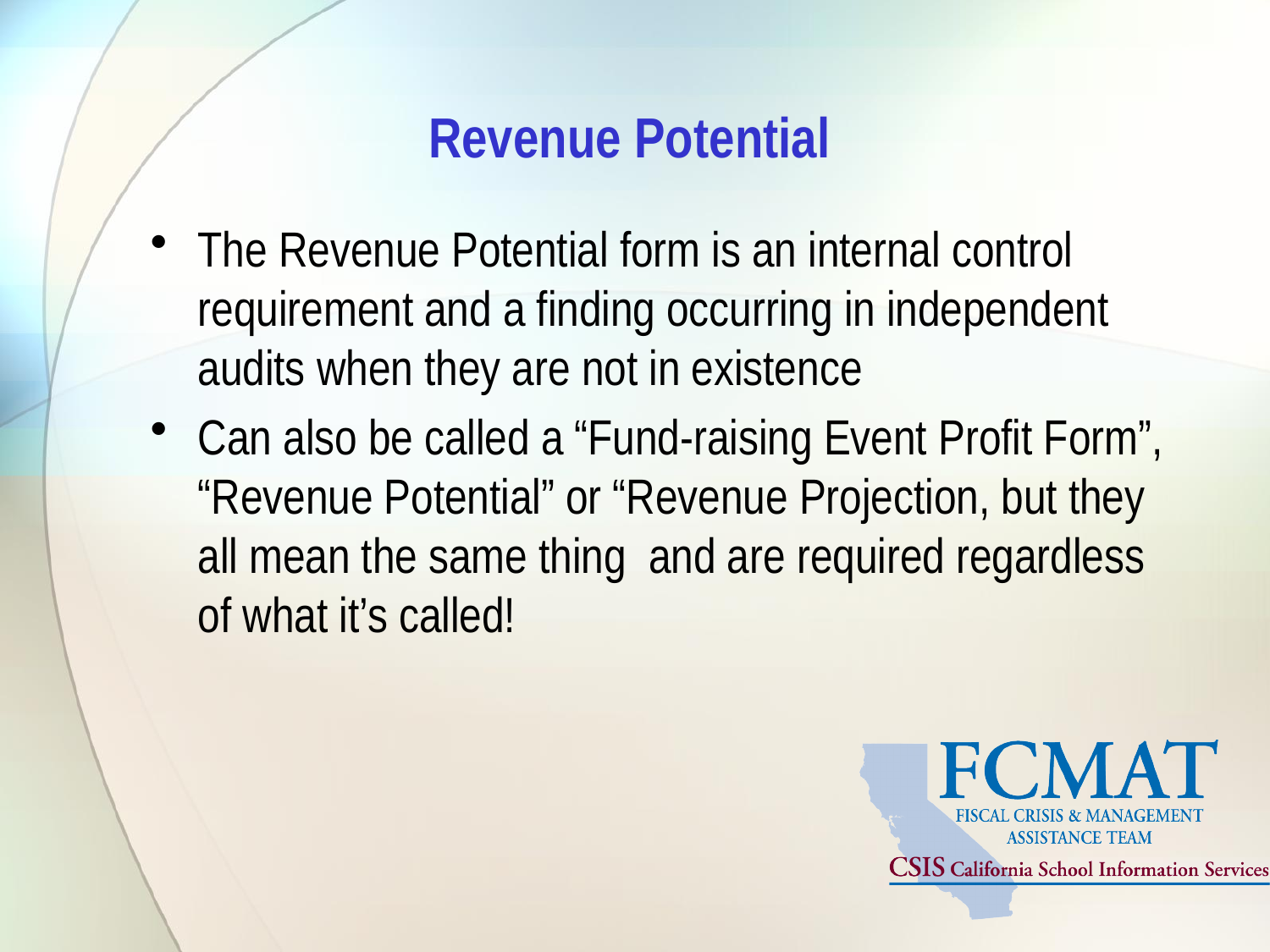

Revenue Potential
The Revenue Potential form is an internal control  requirement and a finding occurring in independent audits when they are not in existence
Can also be called a “Fund-raising Event Profit Form”, “Revenue Potential” or “Revenue Projection, but they all mean the same thing  and are required regardless of what it’s called!